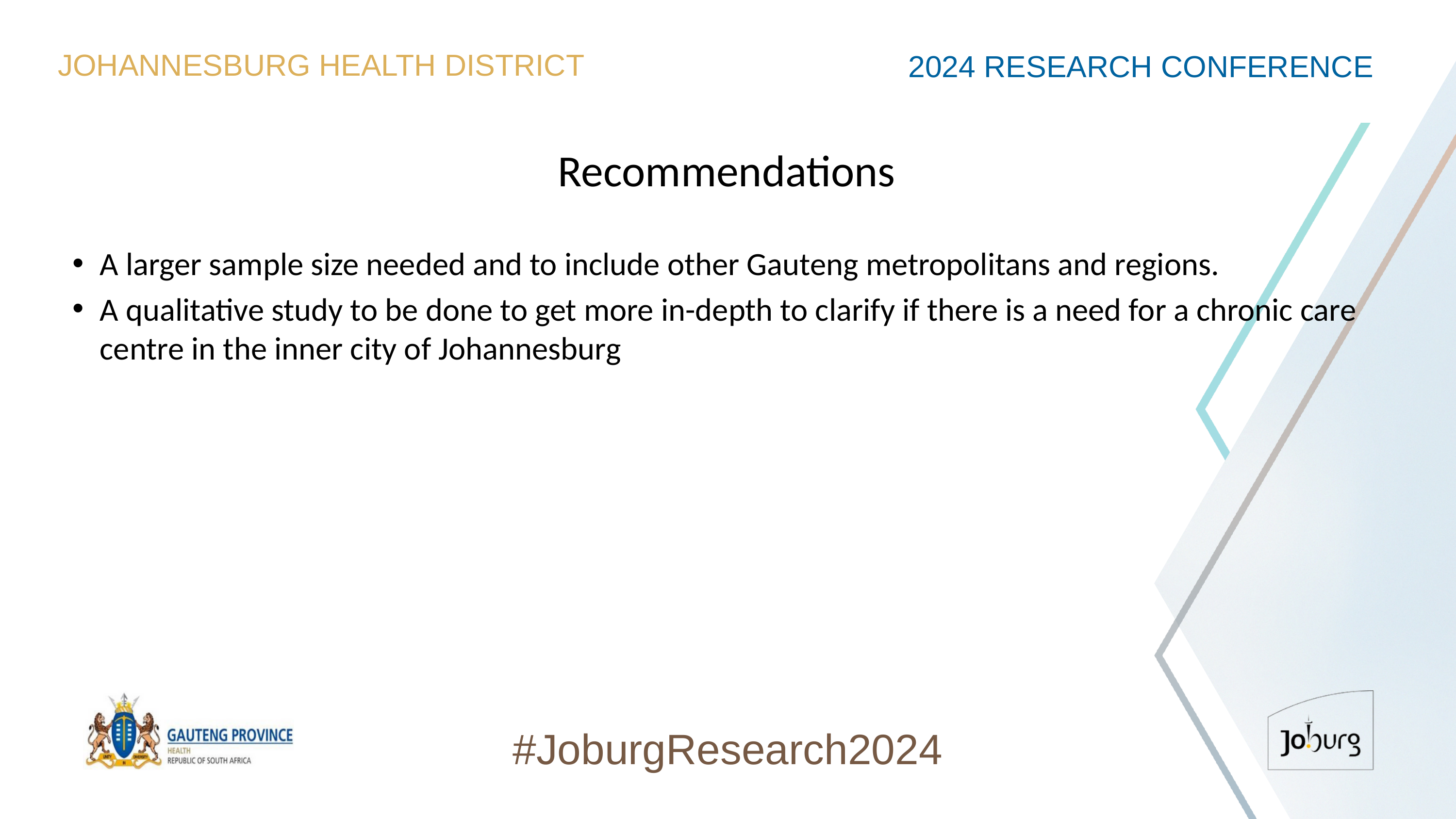

JOHANNESBURG HEALTH DISTRICT
2024 RESEARCH CONFERENCE
# Recommendations

A larger sample size needed and to include other Gauteng metropolitans and regions.
A qualitative study to be done to get more in-depth to clarify if there is a need for a chronic care centre in the inner city of Johannesburg

#JoburgResearch2024